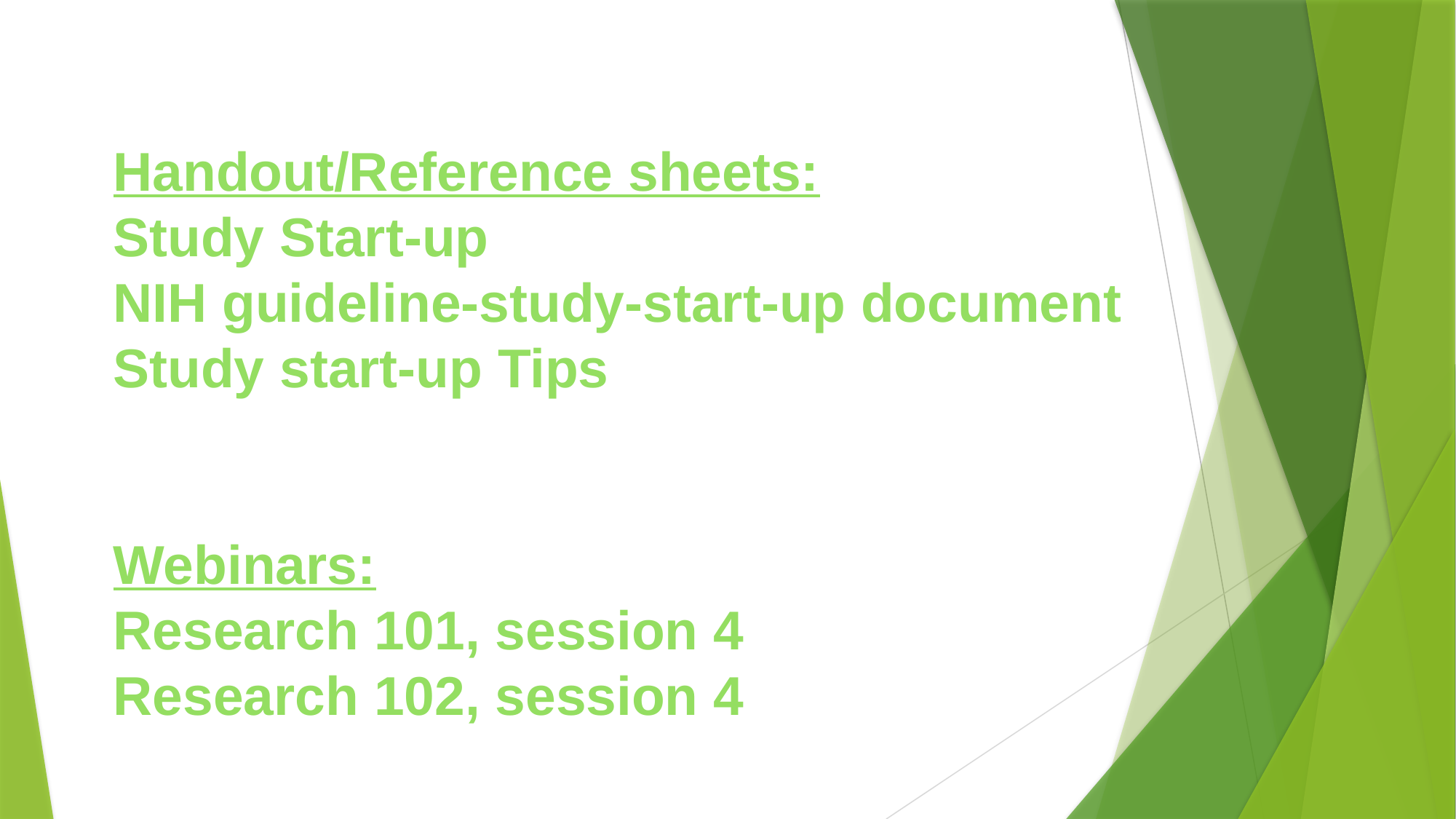

Handout/Reference sheets:
Study Start-up
NIH guideline-study-start-up document
Study start-up Tips

Webinars:
Research 101, session 4
Research 102, session 4